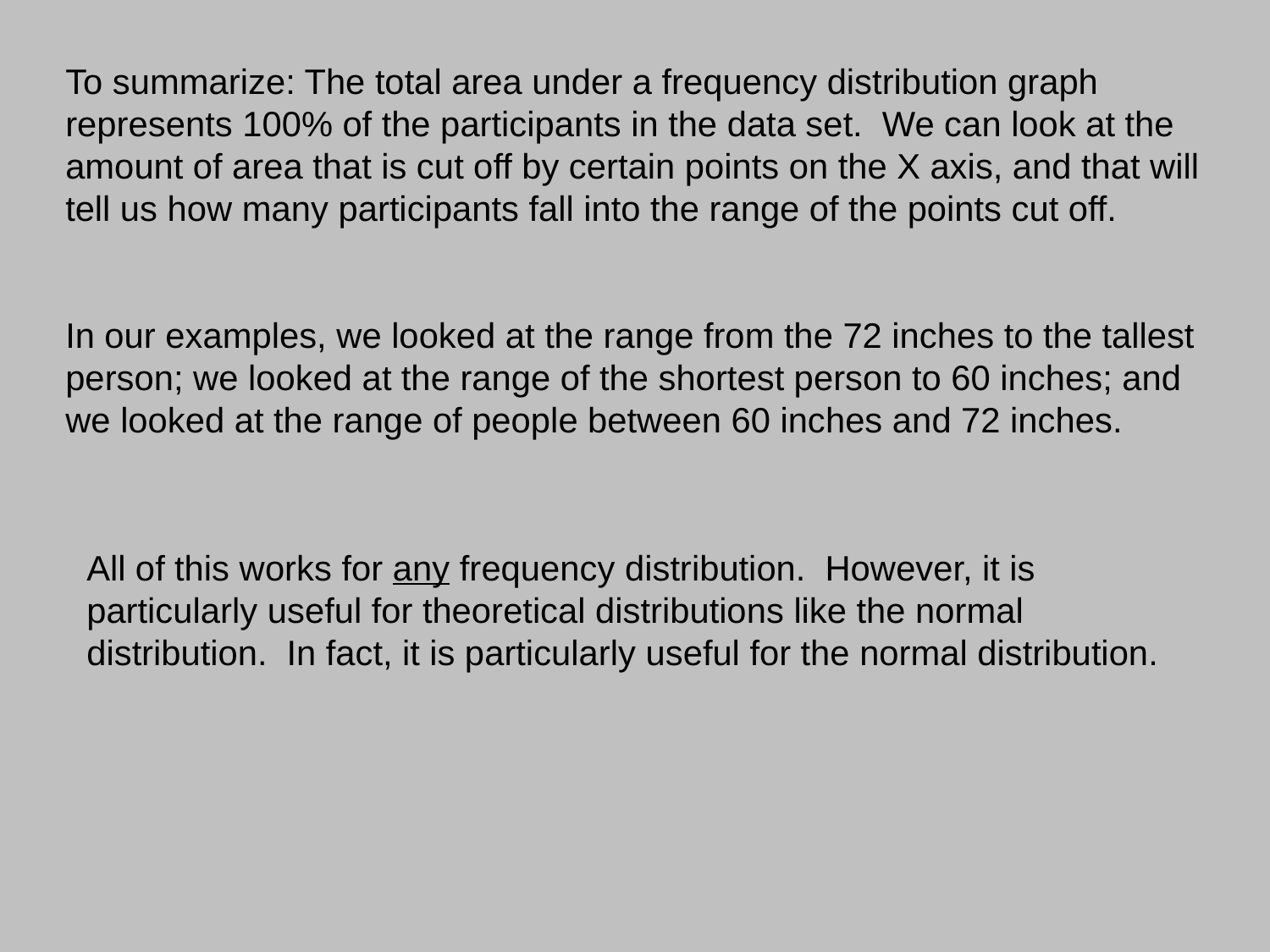

To summarize: The total area under a frequency distribution graph represents 100% of the participants in the data set.  We can look at the amount of area that is cut off by certain points on the X axis, and that will tell us how many participants fall into the range of the points cut off.
In our examples, we looked at the range from the 72 inches to the tallest person; we looked at the range of the shortest person to 60 inches; and we looked at the range of people between 60 inches and 72 inches.
All of this works for any frequency distribution.  However, it is particularly useful for theoretical distributions like the normal distribution.  In fact, it is particularly useful for the normal distribution.